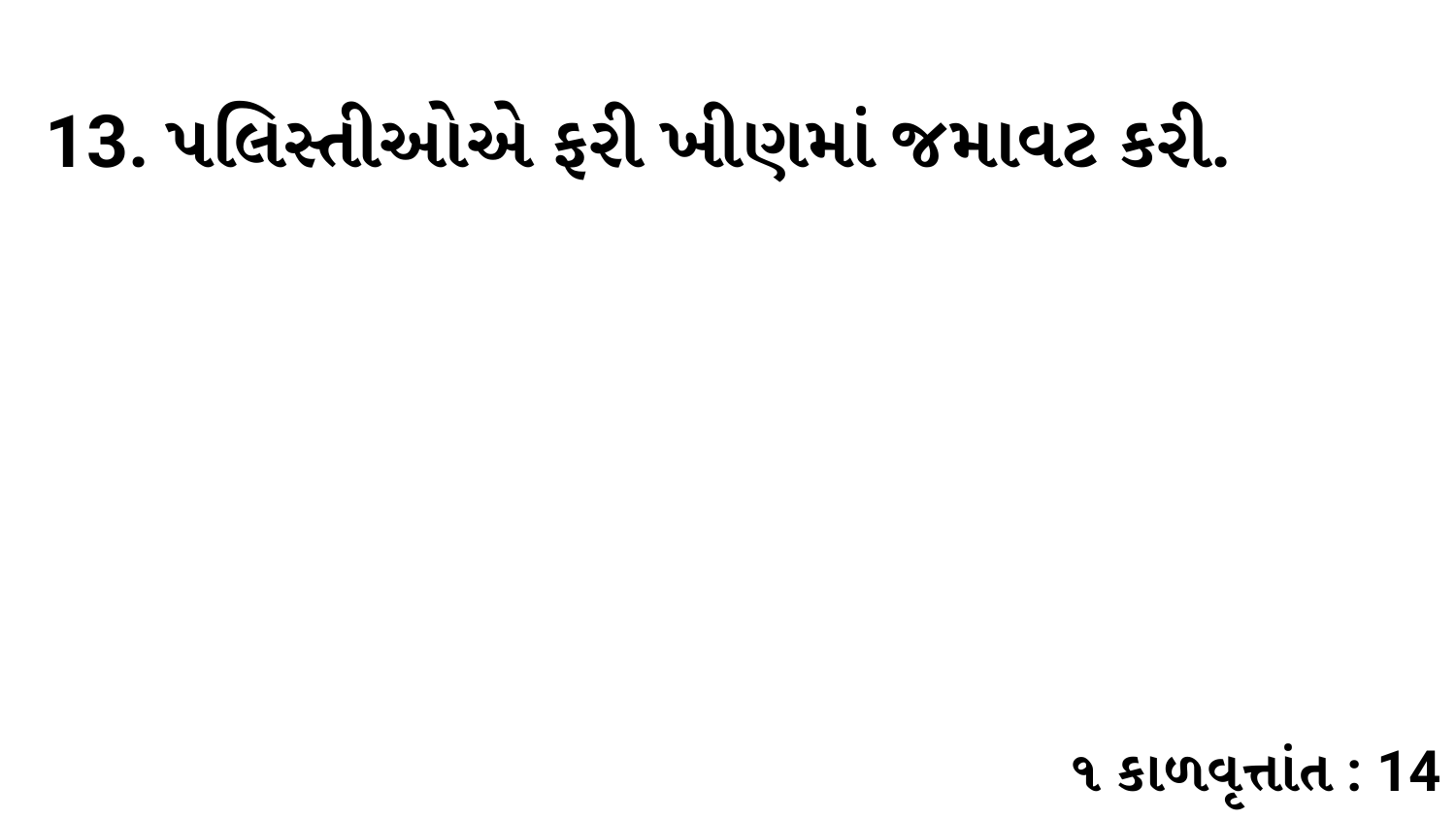

13. પલિસ્તીઓએ ફરી ખીણમાં જમાવટ કરી.
૧ કાળવૃત્તાંત : 14